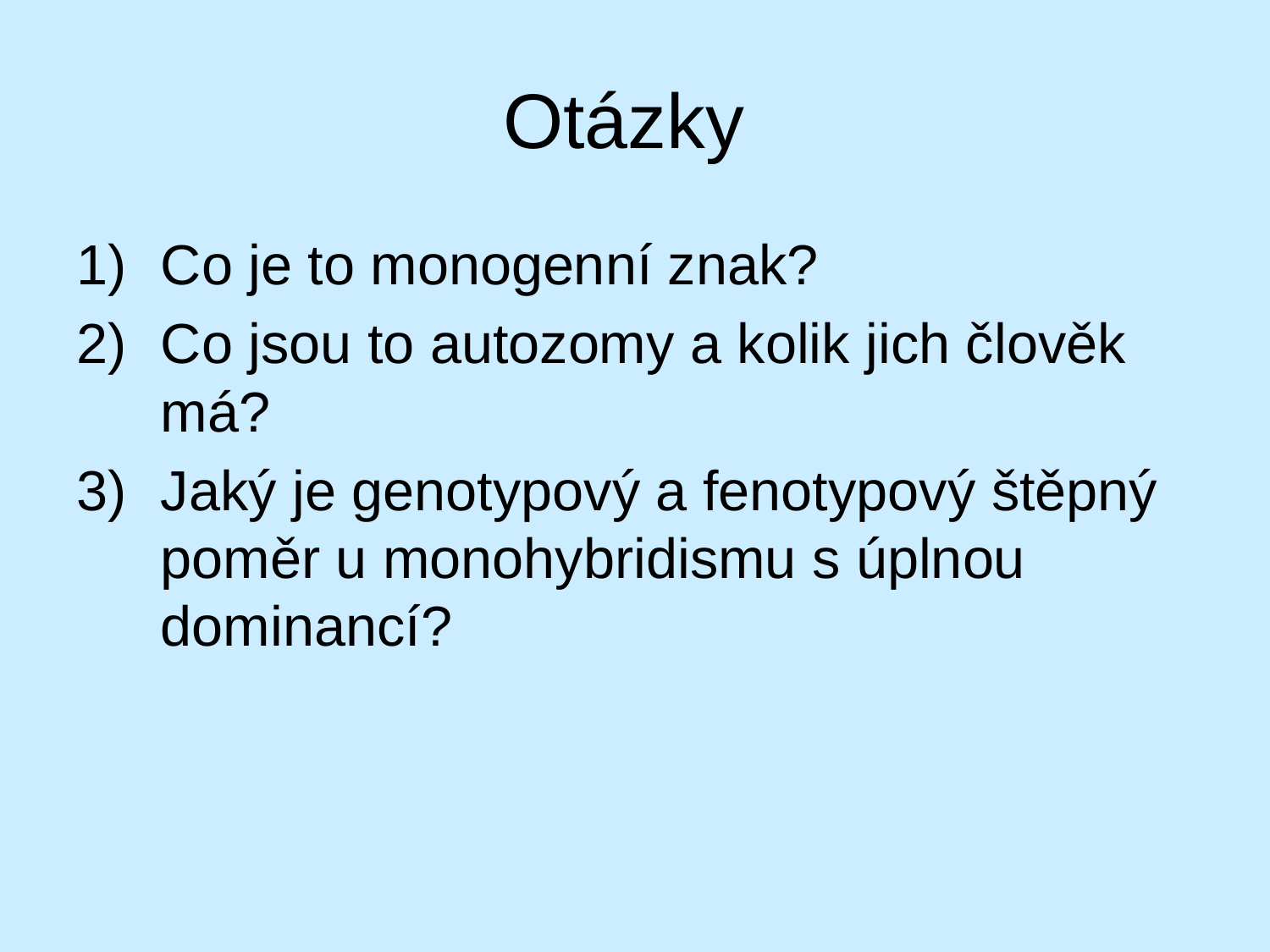

# Otázky
Co je to monogenní znak?
Co jsou to autozomy a kolik jich člověk má?
Jaký je genotypový a fenotypový štěpný poměr u monohybridismu s úplnou dominancí?